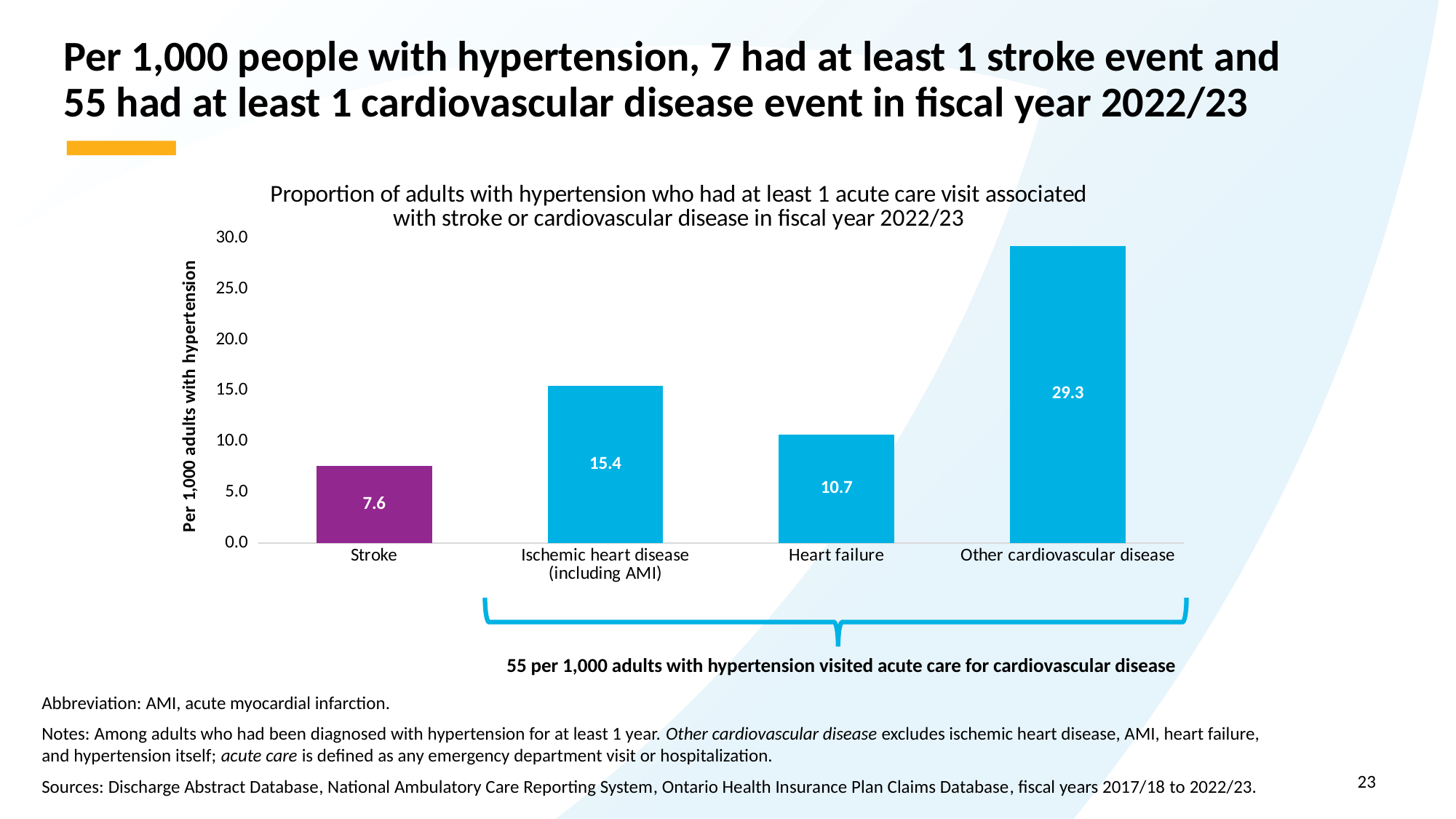

# Per 1,000 people with hypertension, 7 had at least 1 stroke event and 55 had at least 1 cardiovascular disease event in fiscal year 2022/23

### Chart: Proportion of adults with hypertension who had at least 1 acute care visit associated with stroke or cardiovascular disease in fiscal year 2022/23

| Category | Series 1 |
|---|---|
| Stroke | 7.614825620128255 |
| Ischemic heart disease (including AMI) | 15.446122553426981 |
| Heart failure | 10.65711 |
| Other cardiovascular disease | 29.29 |
55 per 1,000 adults with hypertension visited acute care for cardiovascular disease

Abbreviation: AMI, acute myocardial infarction.
Notes: Among adults who had been diagnosed with hypertension for at least 1 year. Other cardiovascular disease excludes ischemic heart disease, AMI, heart failure, and hypertension itself; acute care is defined as any emergency department visit or hospitalization.
Sources: Discharge Abstract Database, National Ambulatory Care Reporting System, Ontario Health Insurance Plan Claims Database, fiscal years 2017/18 to 2022/23.
23